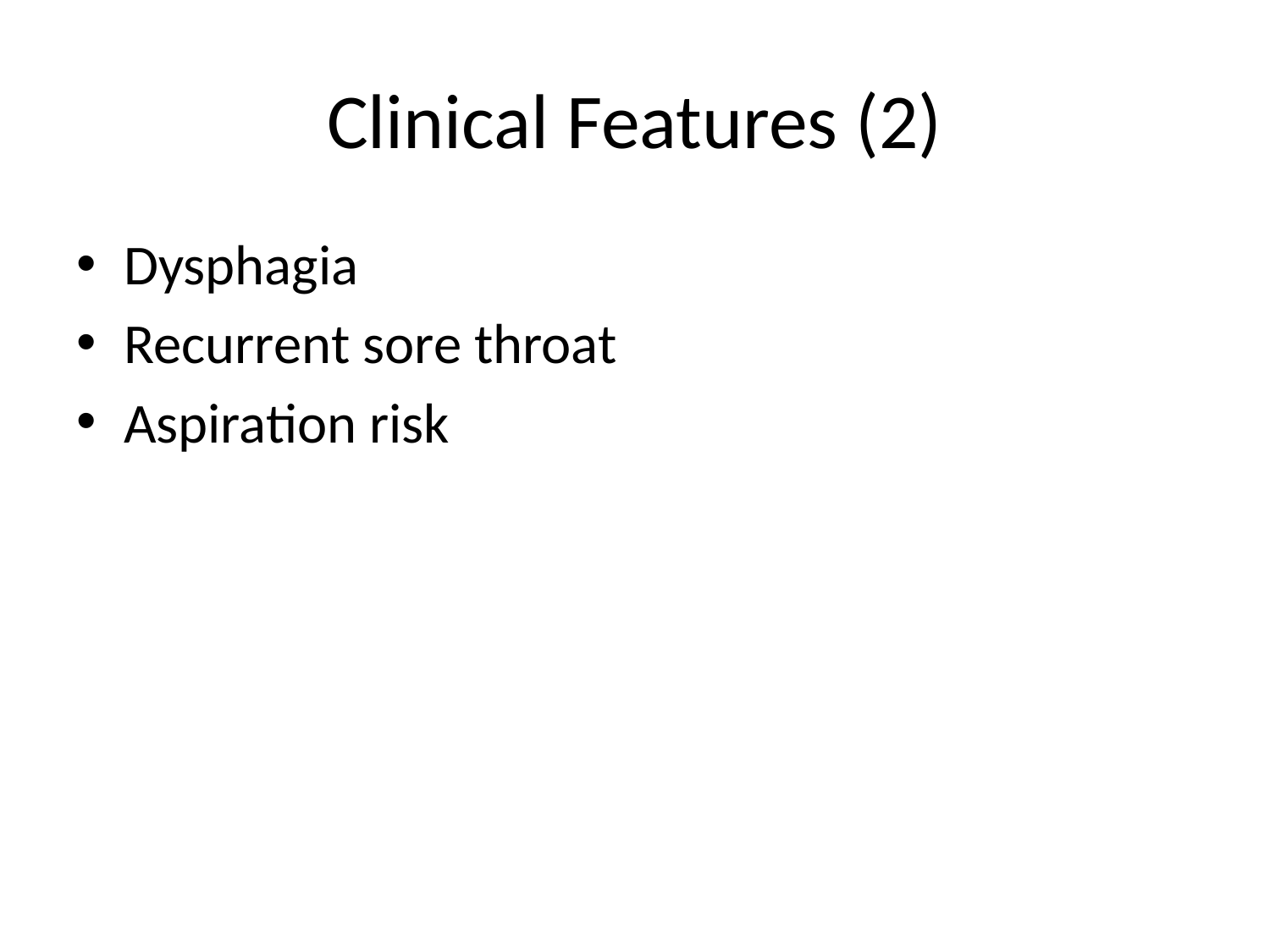

# Clinical Features (2)
Dysphagia
Recurrent sore throat
Aspiration risk